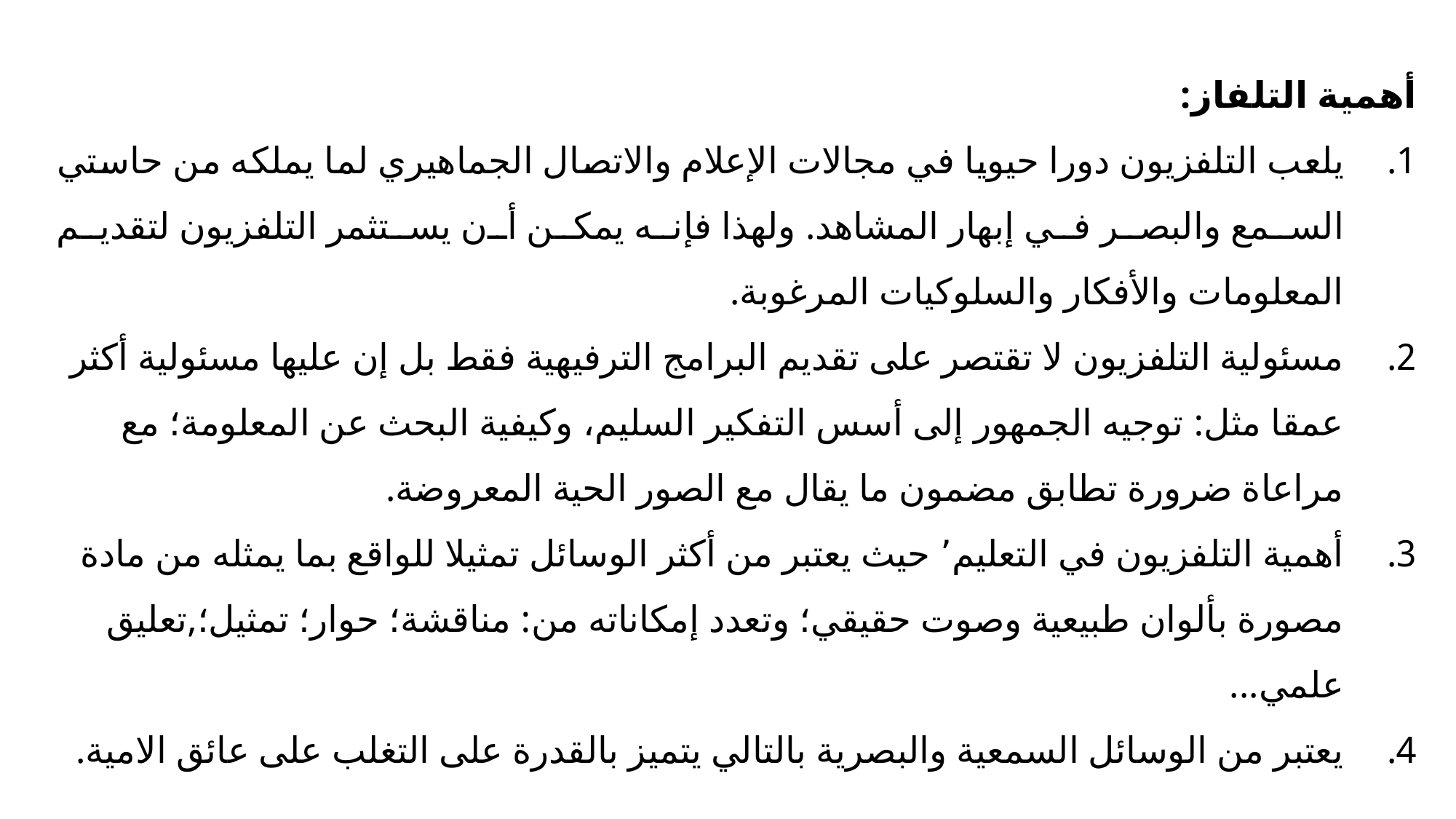

أهمية التلفاز:
يلعب التلفزيون دورا حيويا في مجالات الإعلام والاتصال الجماهيري لما يملكه من حاستي السمع والبصر في إبهار المشاهد. ولهذا فإنه يمكن أن يستثمر التلفزيون لتقديم المعلومات والأفكار والسلوكيات المرغوبة.
مسئولية التلفزيون لا تقتصر على تقديم البرامج الترفيهية فقط بل إن عليها مسئولية أكثر عمقا مثل: توجيه الجمهور إلى أسس التفكير السليم، وكيفية البحث عن المعلومة؛ مع مراعاة ضرورة تطابق مضمون ما يقال مع الصور الحية المعروضة.
أهمية التلفزيون في التعليم٬ حيث يعتبر من أكثر الوسائل تمثيلا للواقع بما يمثله من مادة مصورة بألوان طبيعية وصوت حقيقي؛ وتعدد إمكاناته من: مناقشة؛ حوار؛ تمثيل؛,تعليق علمي...
يعتبر من الوسائل السمعية والبصرية بالتالي يتميز بالقدرة على التغلب على عائق الامية.